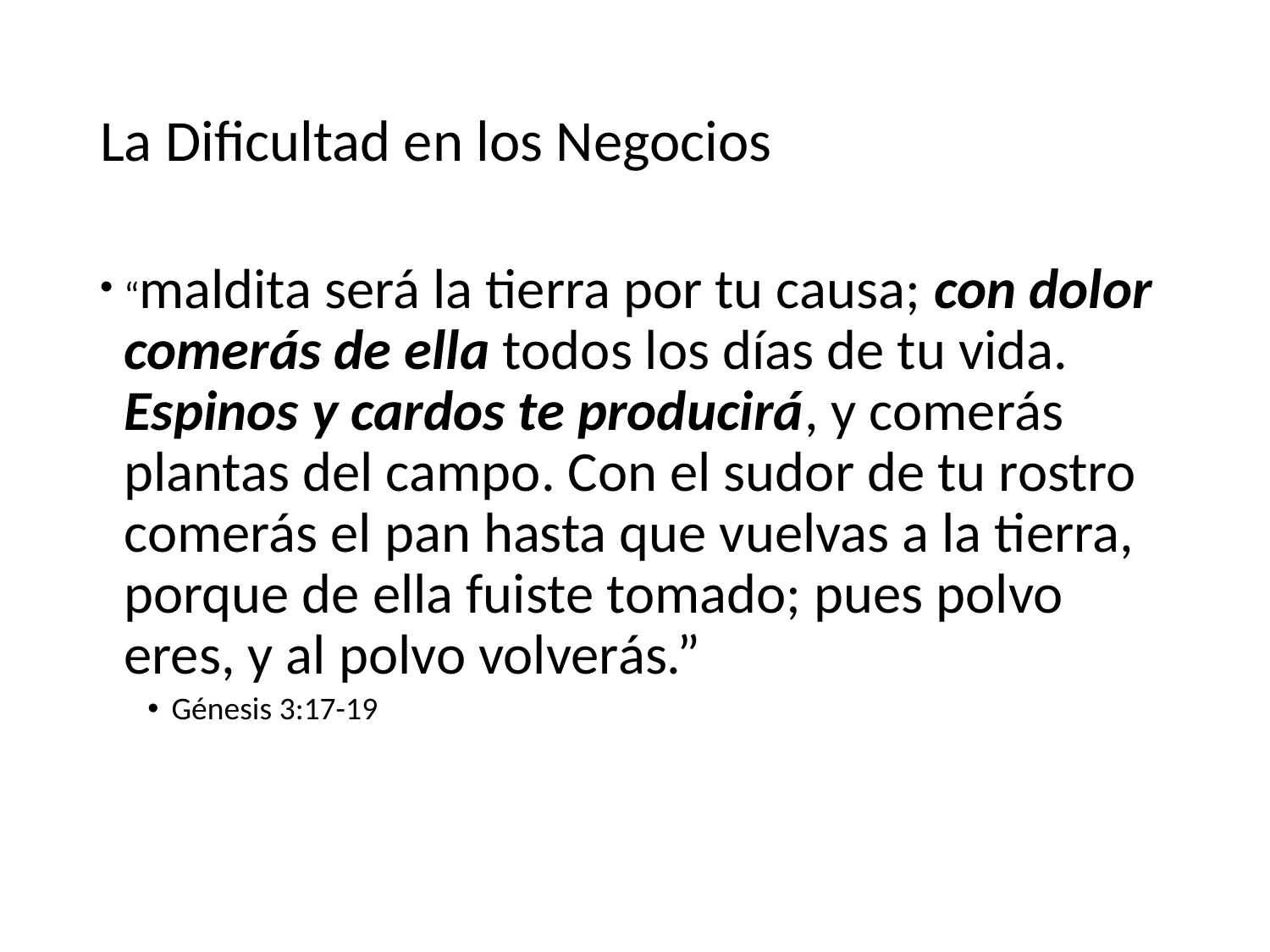

# La Dificultad en los Negocios
“maldita será la tierra por tu causa; con dolor comerás de ella todos los días de tu vida. Espinos y cardos te producirá, y comerás plantas del campo. Con el sudor de tu rostro comerás el pan hasta que vuelvas a la tierra, porque de ella fuiste tomado; pues polvo eres, y al polvo volverás.”
Génesis 3:17-19